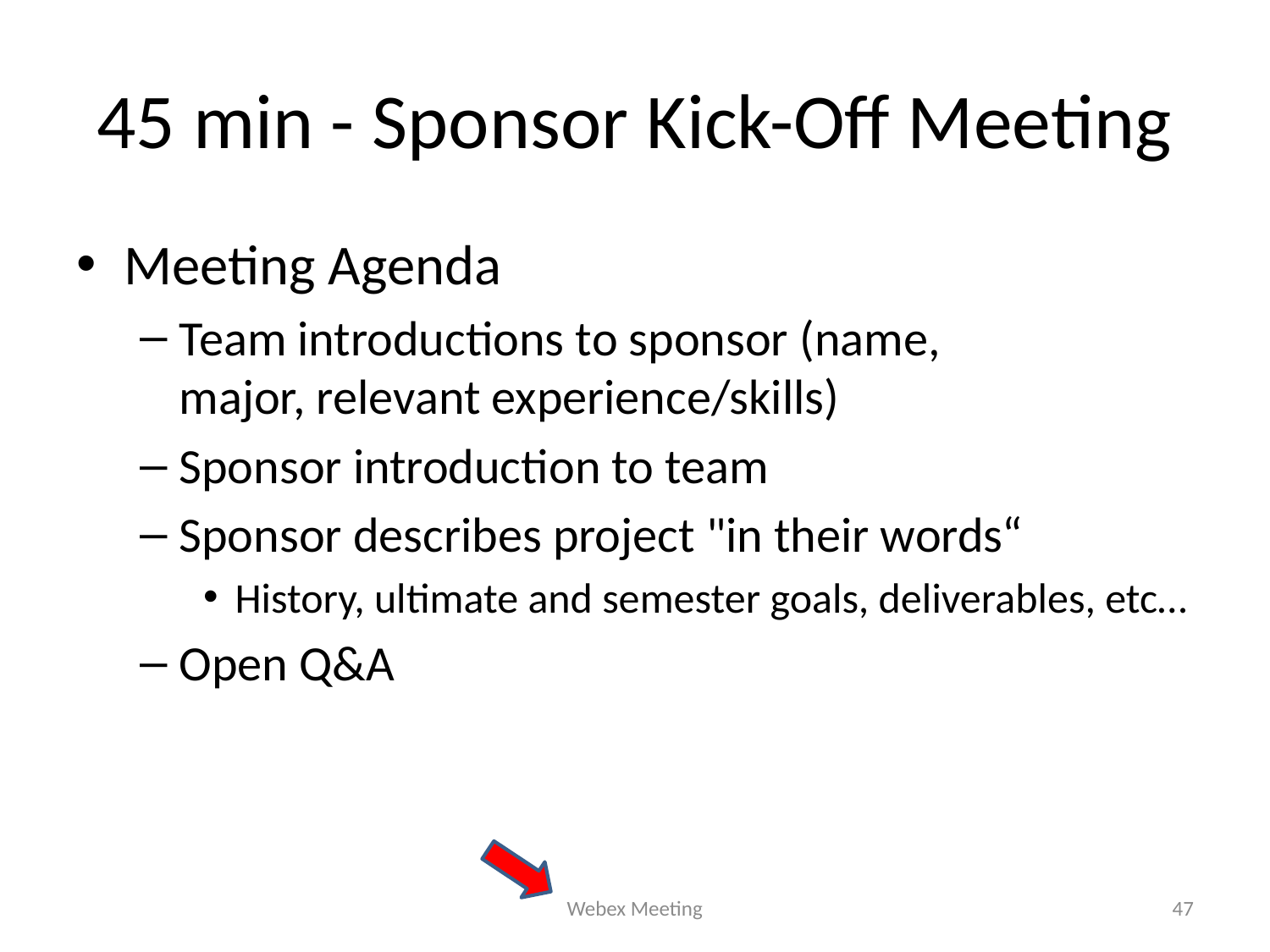

# 45 min - Sponsor Kick-Off Meeting
Meeting Agenda
Team introductions to sponsor (name, major, relevant experience/skills)
Sponsor introduction to team
Sponsor describes project "in their words“
History, ultimate and semester goals, deliverables, etc…
Open Q&A

Webex Meeting
47